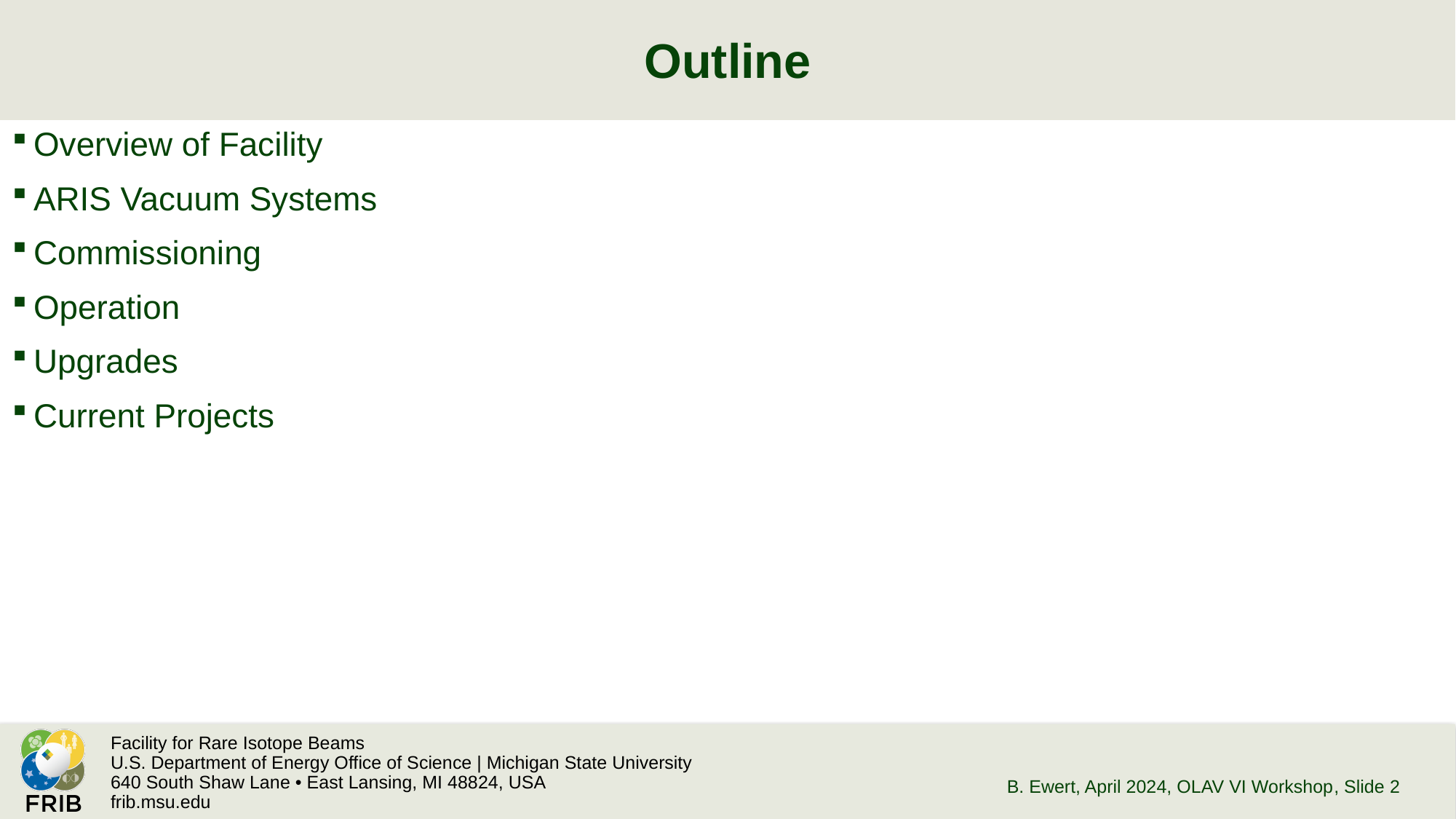

# Outline
Overview of Facility
ARIS Vacuum Systems
Commissioning
Operation
Upgrades
Current Projects

B. Ewert, April 2024, OLAV VI Workshop
, Slide 2